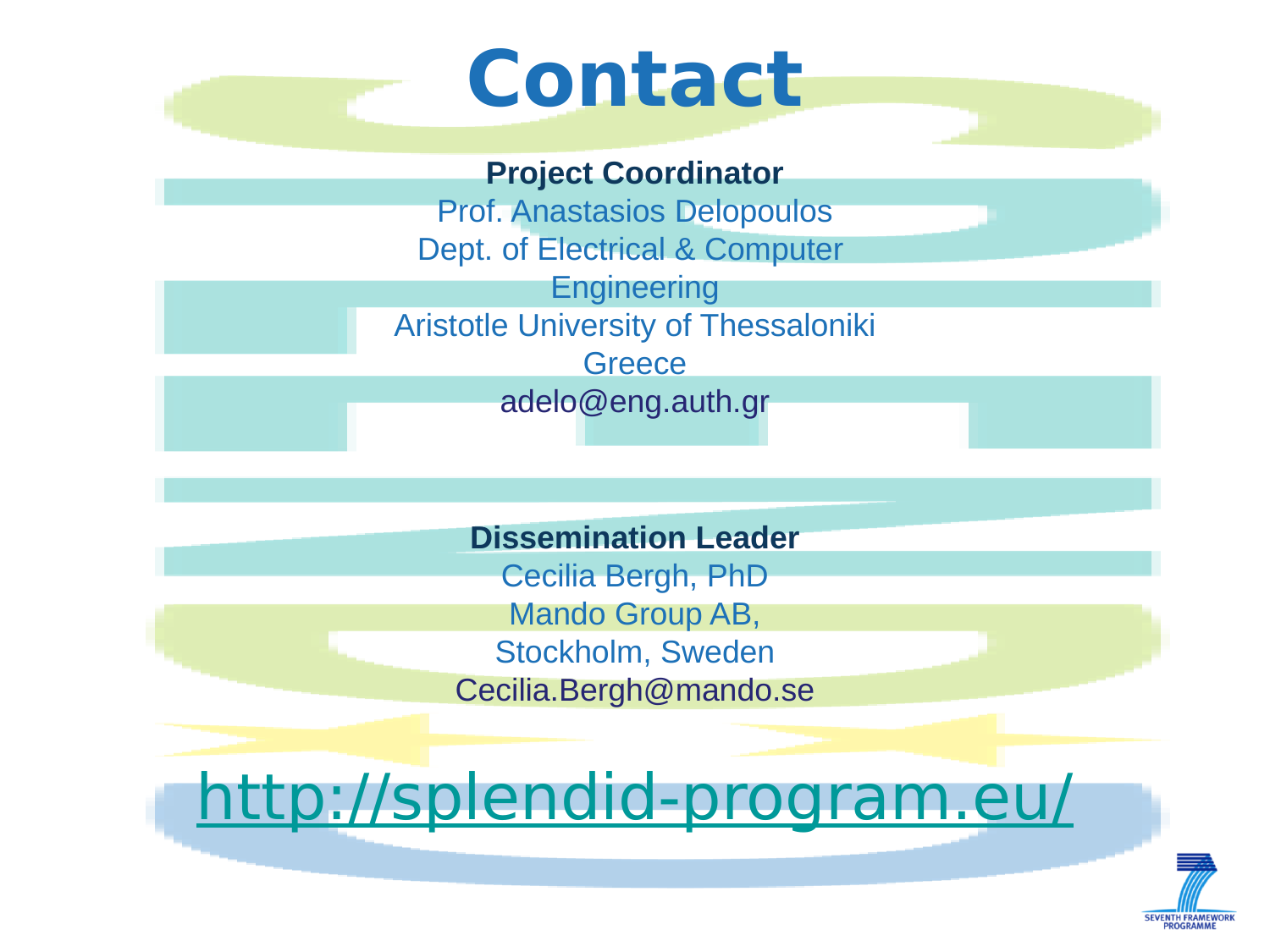

# Contact
Project Coordinator
Prof. Anastasios Delopoulos
Dept. of Electrical & Computer
Engineering
Aristotle University of Thessaloniki
Greece
adelo@eng.auth.gr
Dissemination Leader
Cecilia Bergh, PhD
Mando Group AB,
Stockholm, Sweden
Cecilia.Bergh@mando.se

http://splendid-program.eu/